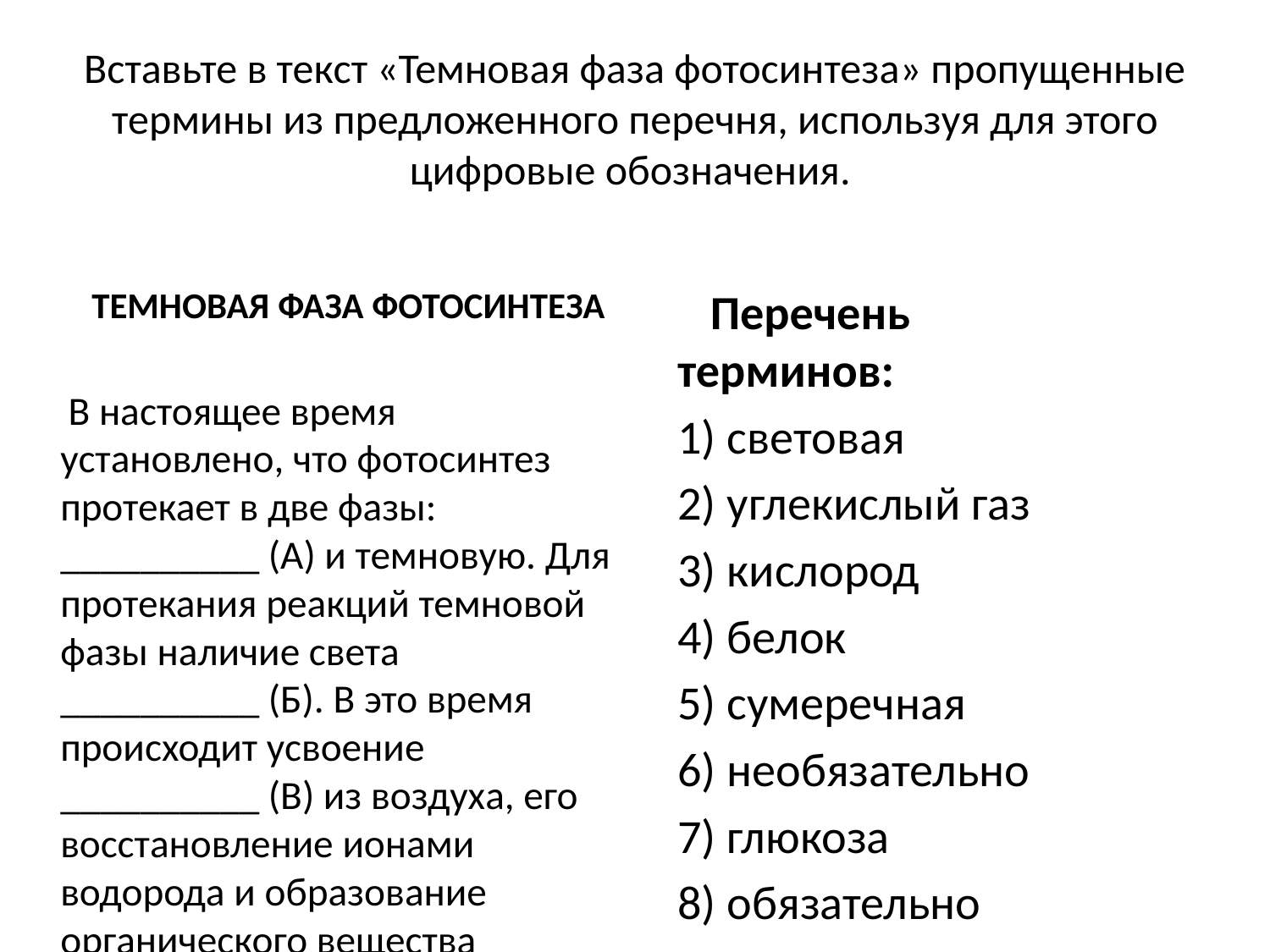

# Вставьте в текст «Темновая фаза фотосинтеза» пропущенные термины из предложенного перечня, используя для этого цифровые обозначения.
    ТЕМНОВАЯ ФАЗА ФОТОСИНТЕЗА

 В настоящее время установлено, что фотосинтез протекает в две фазы: __________ (А) и темновую. Для протекания реакций темновой фазы наличие света __________ (Б). В это время происходит усвоение __________ (В) из воздуха, его восстановление ионами водорода и образование органического вещества __________ (Г) благодаря накопленной в световой фазе энергии.
   Перечень терминов:
1) световая
2) углекислый газ
3) кислород
4) белок
5) сумеречная
6) необязательно
7) глюкоза
8) обязательно